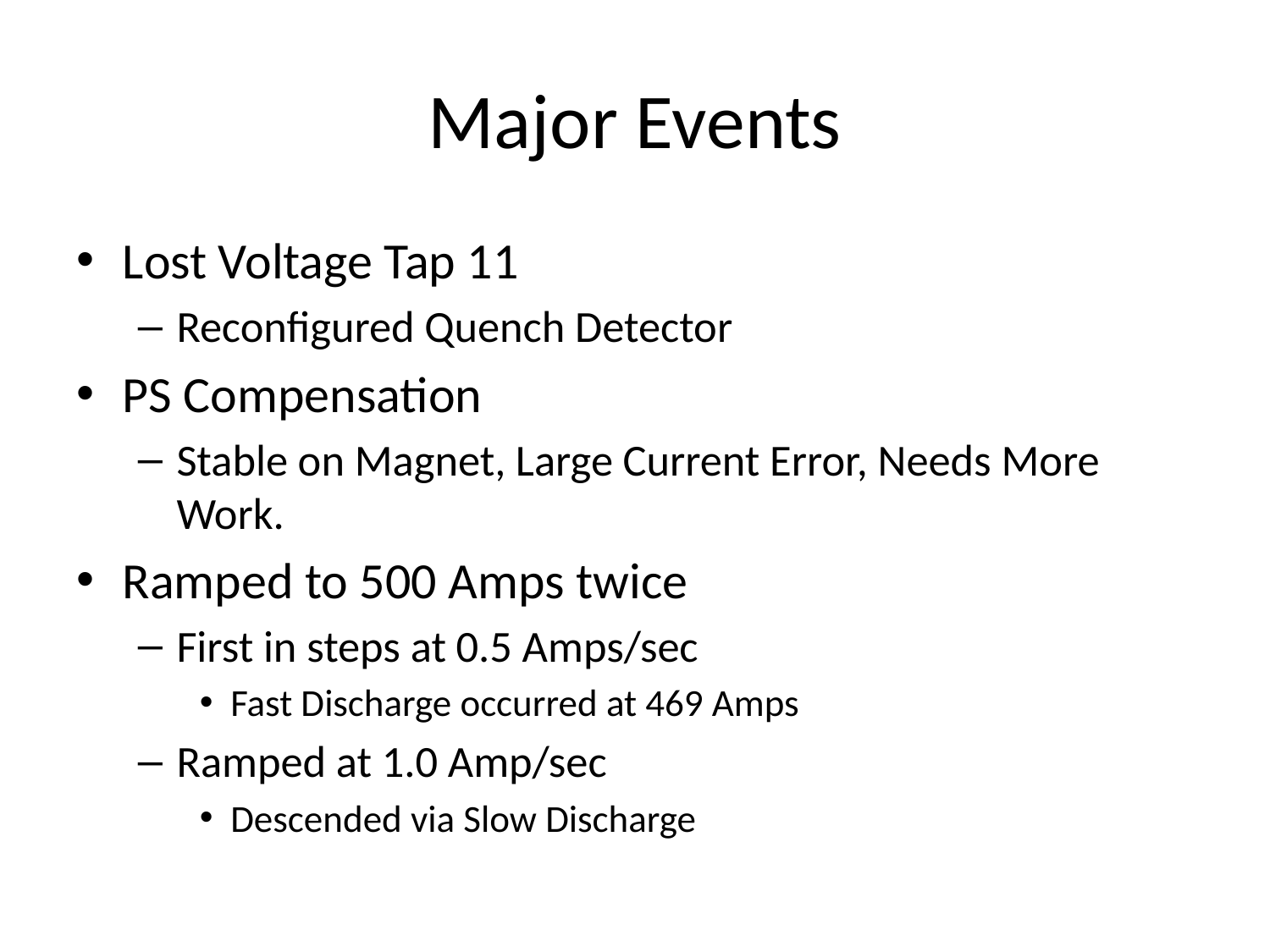

# Major Events
Lost Voltage Tap 11
Reconfigured Quench Detector
PS Compensation
Stable on Magnet, Large Current Error, Needs More Work.
Ramped to 500 Amps twice
First in steps at 0.5 Amps/sec
Fast Discharge occurred at 469 Amps
Ramped at 1.0 Amp/sec
Descended via Slow Discharge